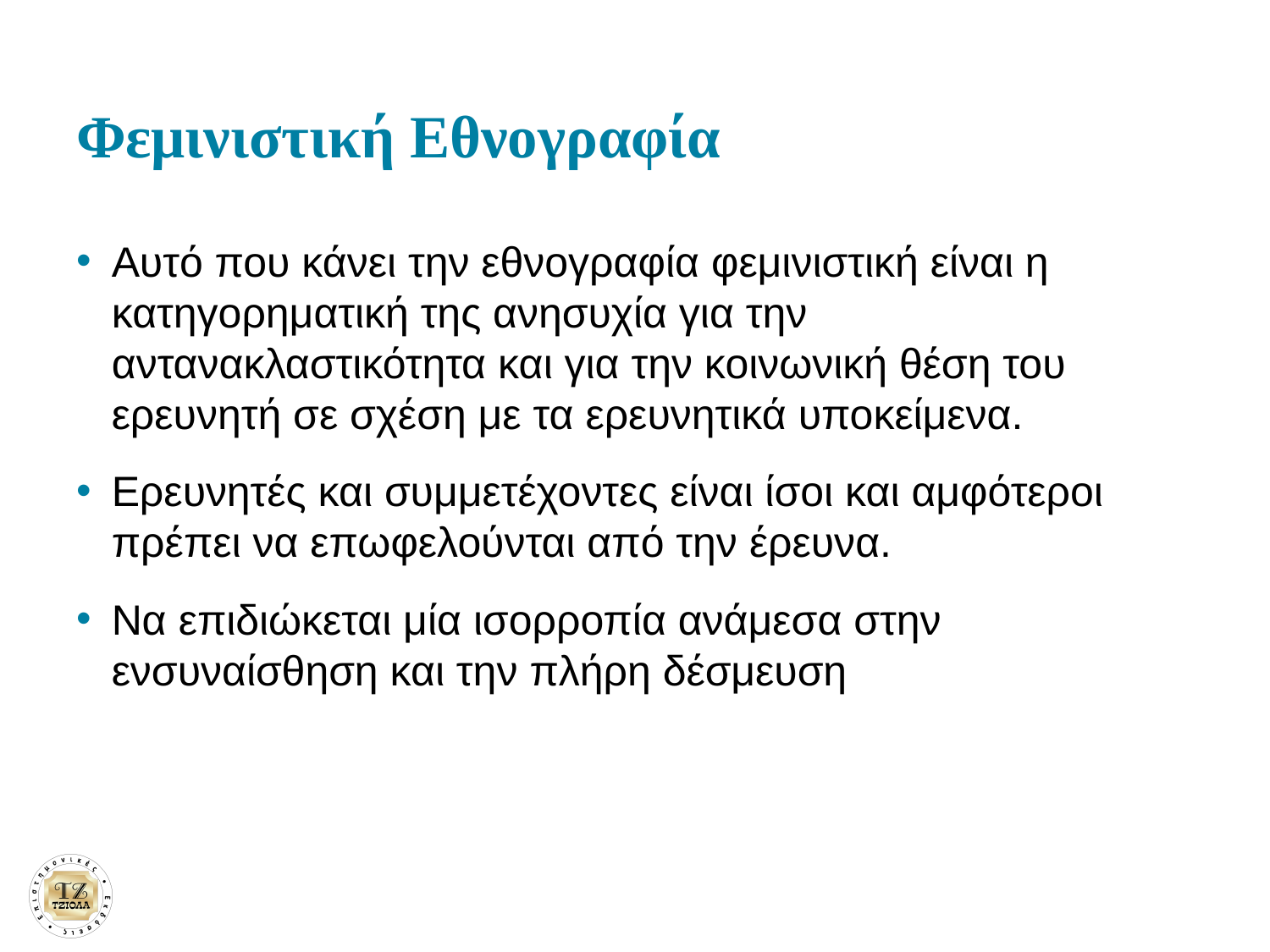

# Φεμινιστική Εθνογραφία
Αυτό που κάνει την εθνογραφία φεμινιστική είναι η κατηγορηματική της ανησυχία για την αντανακλαστικότητα και για την κοινωνική θέση του ερευνητή σε σχέση με τα ερευνητικά υποκείμενα.
Ερευνητές και συμμετέχοντες είναι ίσοι και αμφότεροι πρέπει να επωφελούνται από την έρευνα.
Να επιδιώκεται μία ισορροπία ανάμεσα στην ενσυναίσθηση και την πλήρη δέσμευση